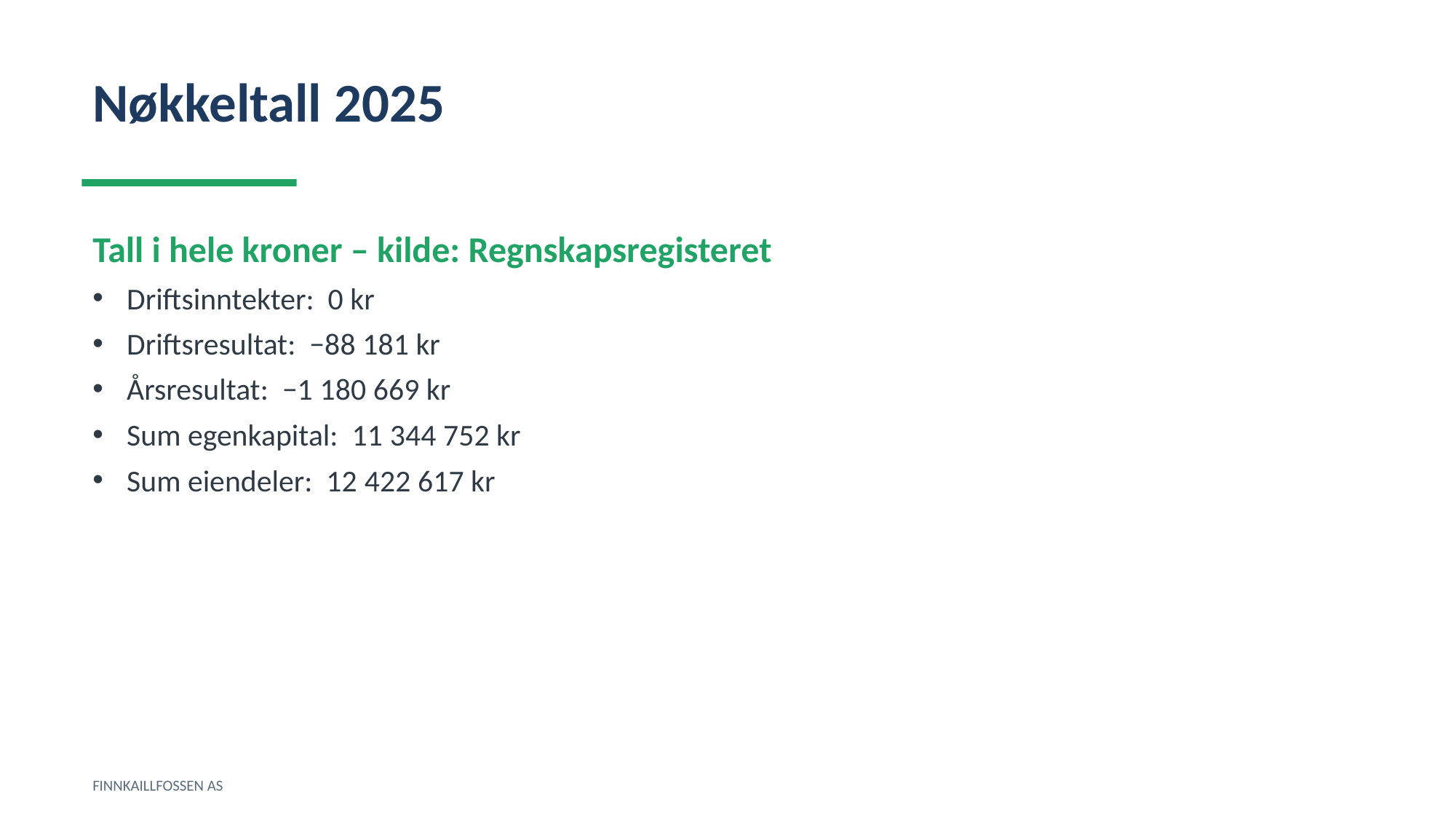

Nøkkeltall 2025

Tall i hele kroner – kilde: Regnskapsregisteret
Driftsinntekter:  0 kr
Driftsresultat:  −88 181 kr
Årsresultat:  −1 180 669 kr
Sum egenkapital:  11 344 752 kr
Sum eiendeler:  12 422 617 kr
FINNKAILLFOSSEN AS